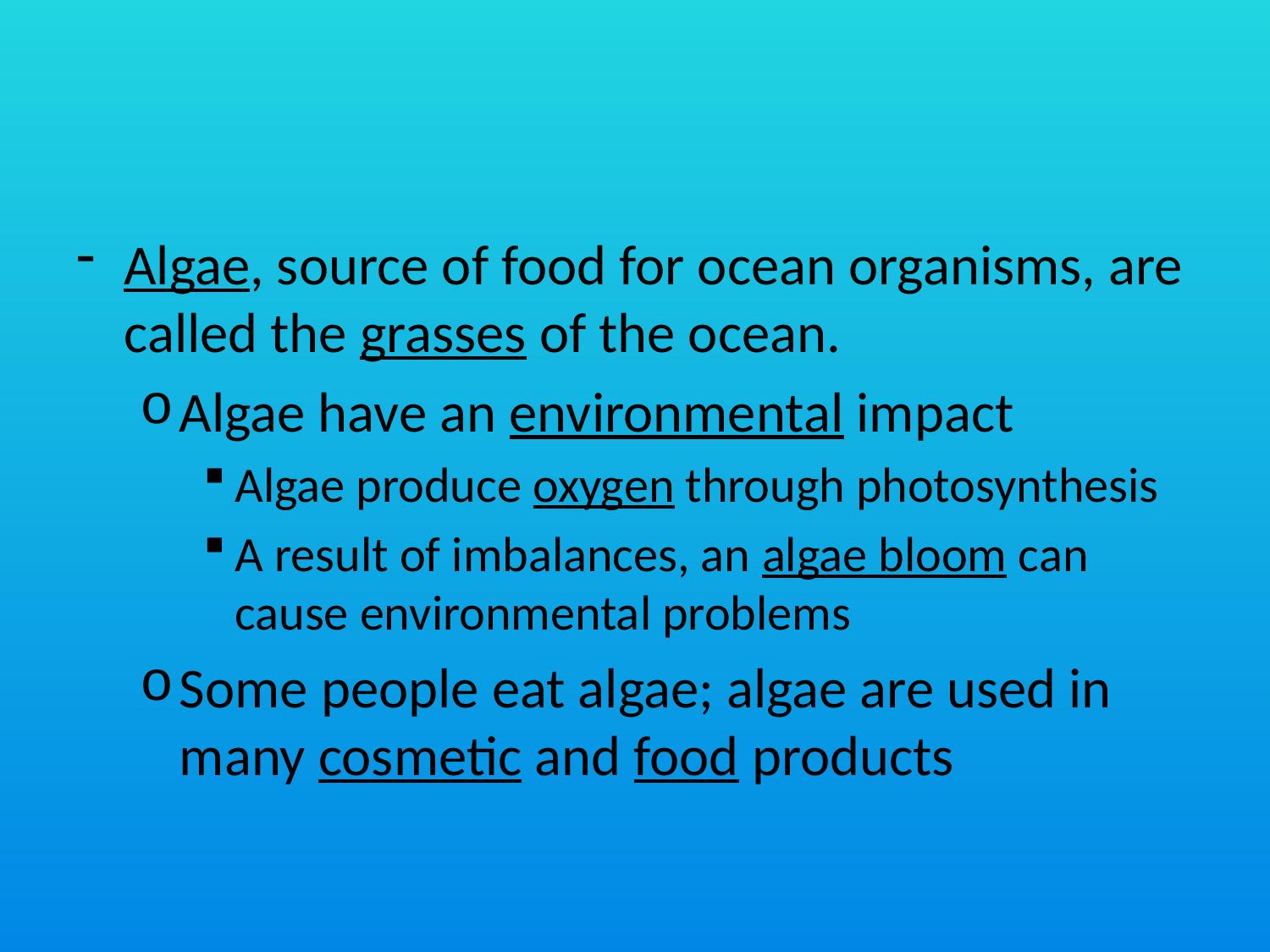

#
Algae, source of food for ocean organisms, are called the grasses of the ocean.
Algae have an environmental impact
Algae produce oxygen through photosynthesis
A result of imbalances, an algae bloom can cause environmental problems
Some people eat algae; algae are used in many cosmetic and food products